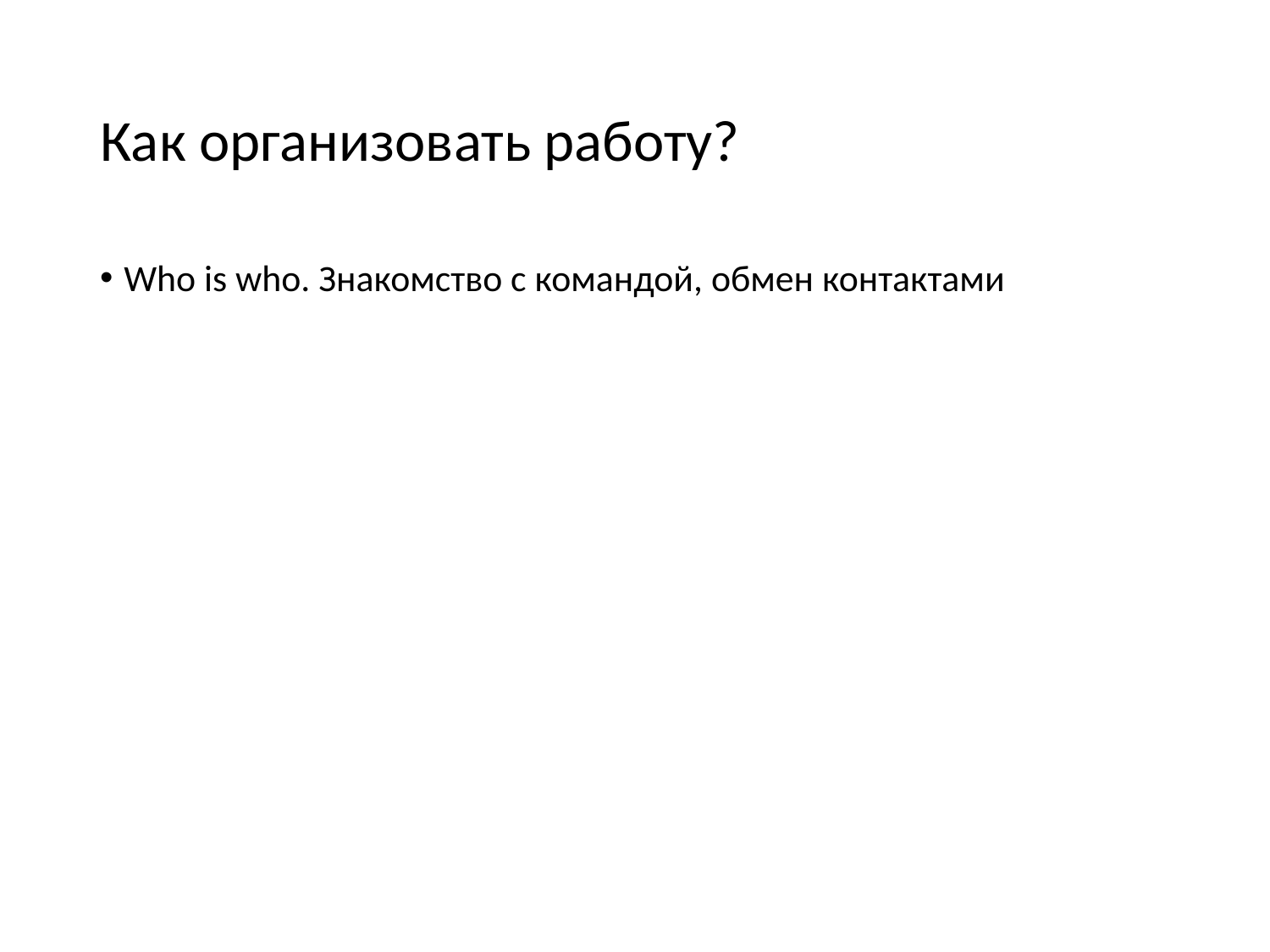

# Как организовать работу?
Who is who. Знакомство с командой, обмен контактами